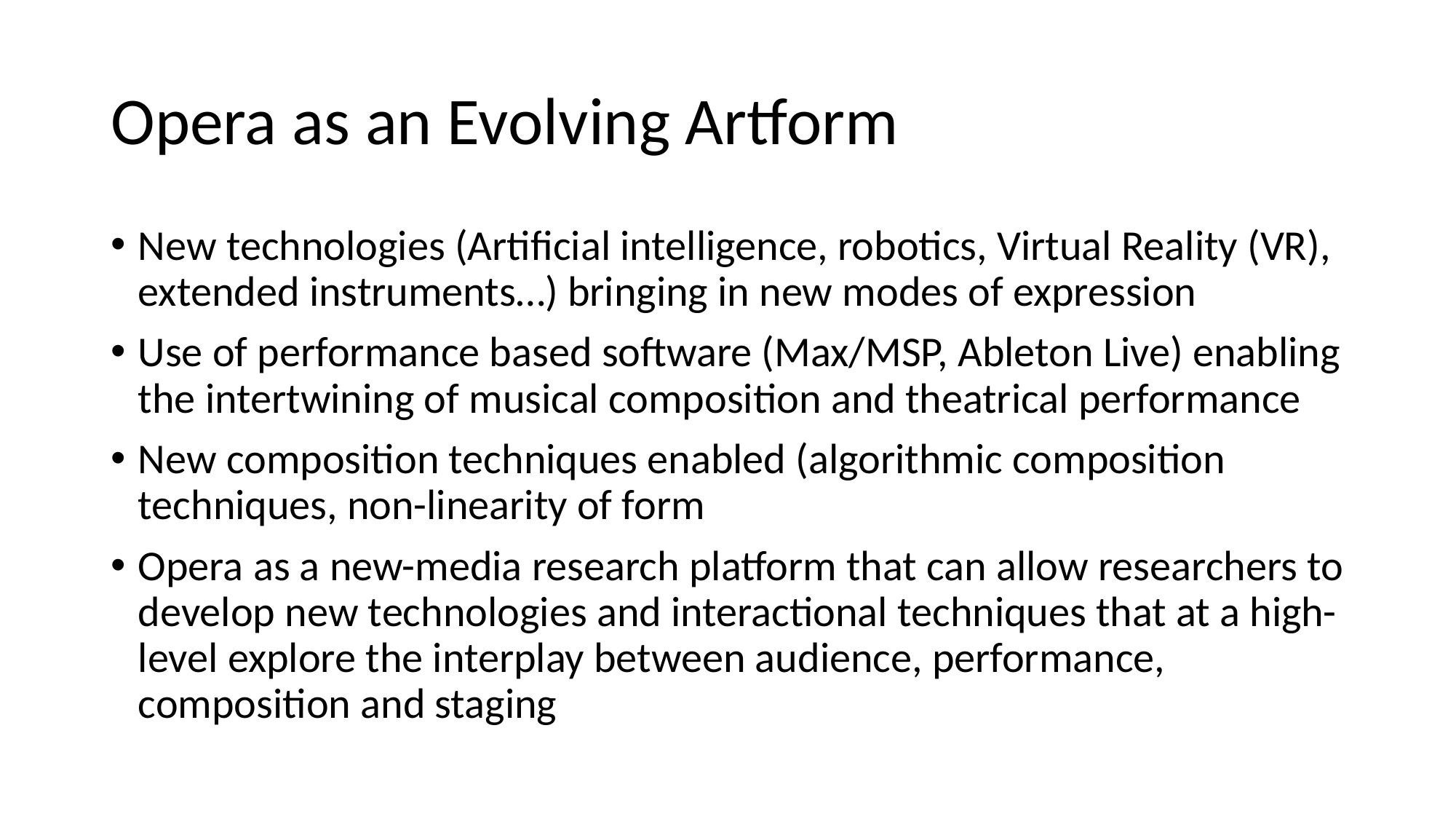

# Opera as an Evolving Artform
New technologies (Artificial intelligence, robotics, Virtual Reality (VR), extended instruments…) bringing in new modes of expression
Use of performance based software (Max/MSP, Ableton Live) enabling the intertwining of musical composition and theatrical performance
New composition techniques enabled (algorithmic composition techniques, non-linearity of form
Opera as a new-media research platform that can allow researchers to develop new technologies and interactional techniques that at a high-level explore the interplay between audience, performance, composition and staging